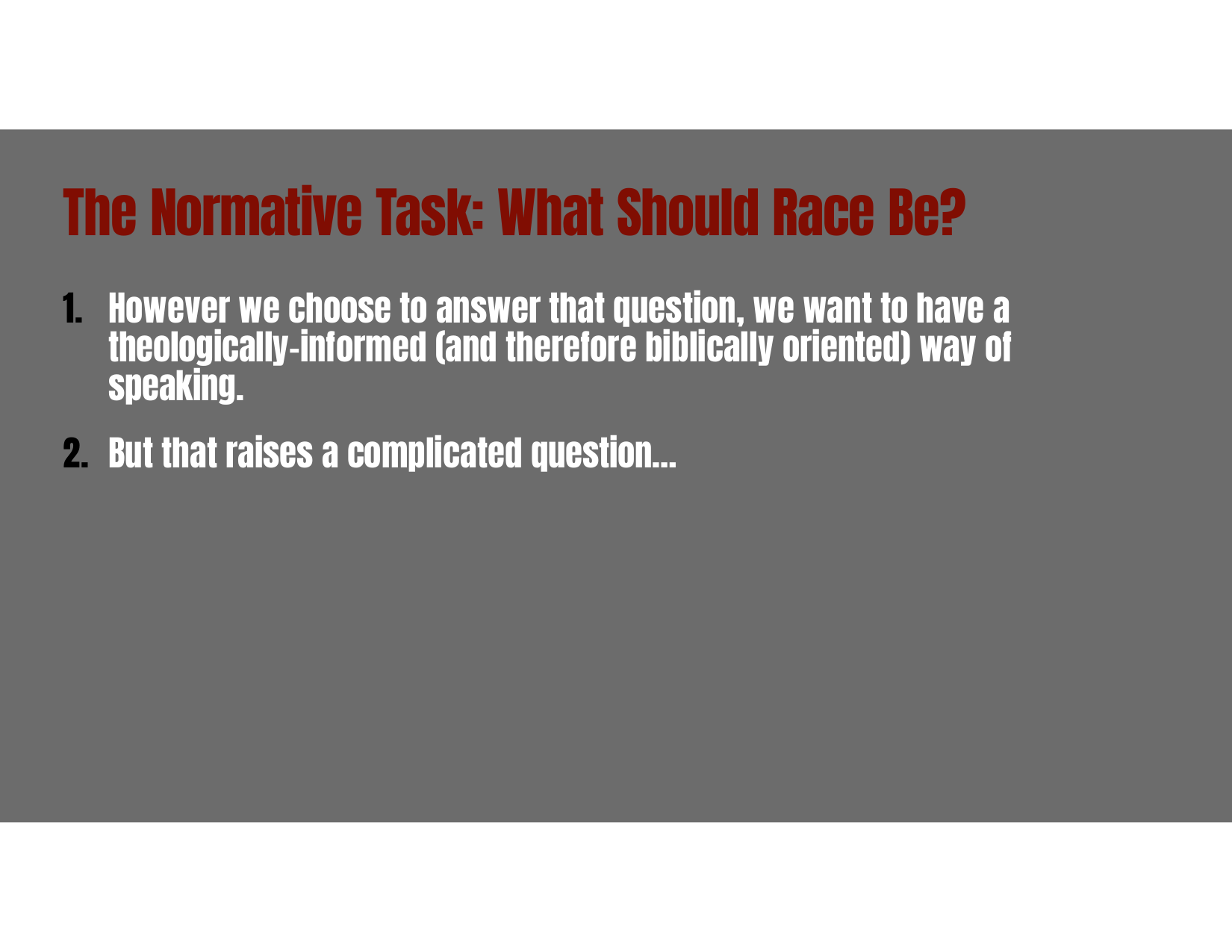

# The Normative Task: What Should Race Be?
However we choose to answer that question, we want to have a theologically-informed (and therefore biblically oriented) way of speaking.
But that raises a complicated question…